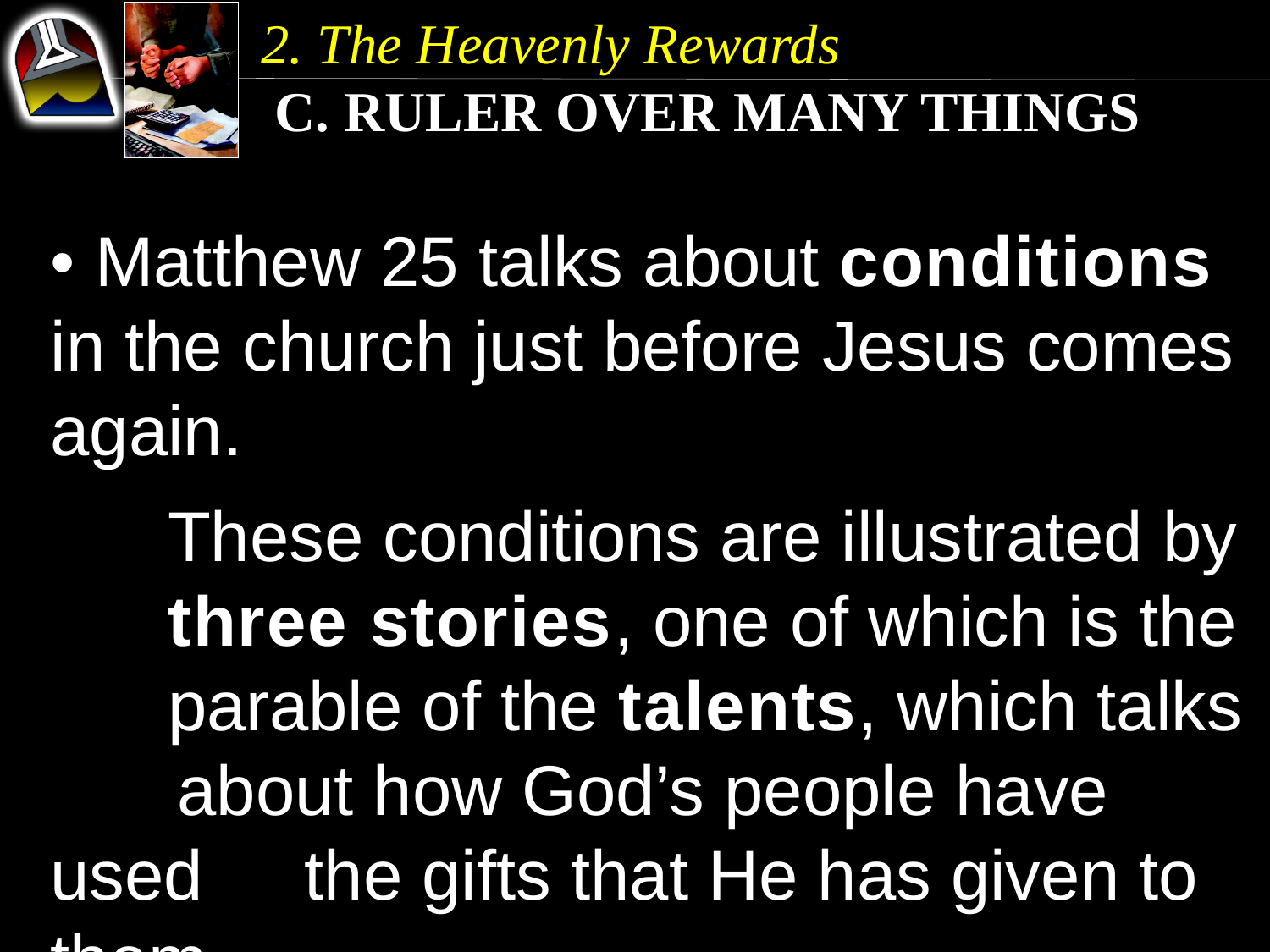

2. The Heavenly Rewards
 c. Ruler Over Many Things
• Matthew 25 talks about conditions in the church just before Jesus comes again.
	These conditions are illustrated by 	three stories, one of which is the 	parable of the talents, which talks 		about how God’s people have used  	the gifts that He has given to them.